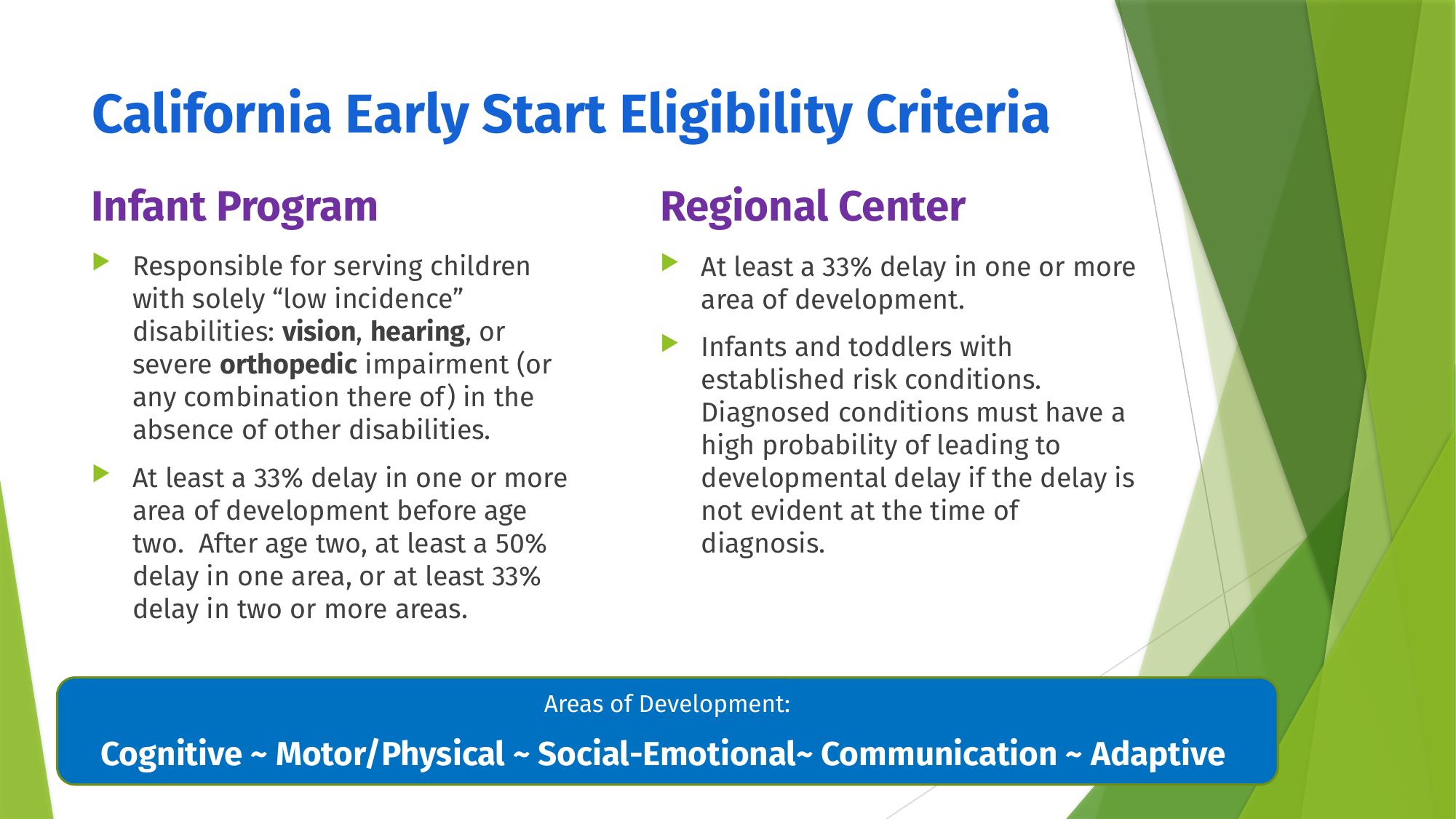

# California Early Start Eligibility Criteria
Infant Program
Regional Center
Responsible for serving children with solely “low incidence” disabilities: vision, hearing, or severe orthopedic impairment (or any combination there of) in the absence of other disabilities.
At least a 33% delay in one or more area of development before age two.  After age two, at least a 50% delay in one area, or at least 33% delay in two or more areas.
At least a 33% delay in one or more area of development.
Infants and toddlers with established risk conditions. Diagnosed conditions must have a high probability of leading to developmental delay if the delay is not evident at the time of diagnosis.

Areas of Development:

Cognitive ~ Motor/Physical ~ Social-Emotional~ Communication ~ Adaptive